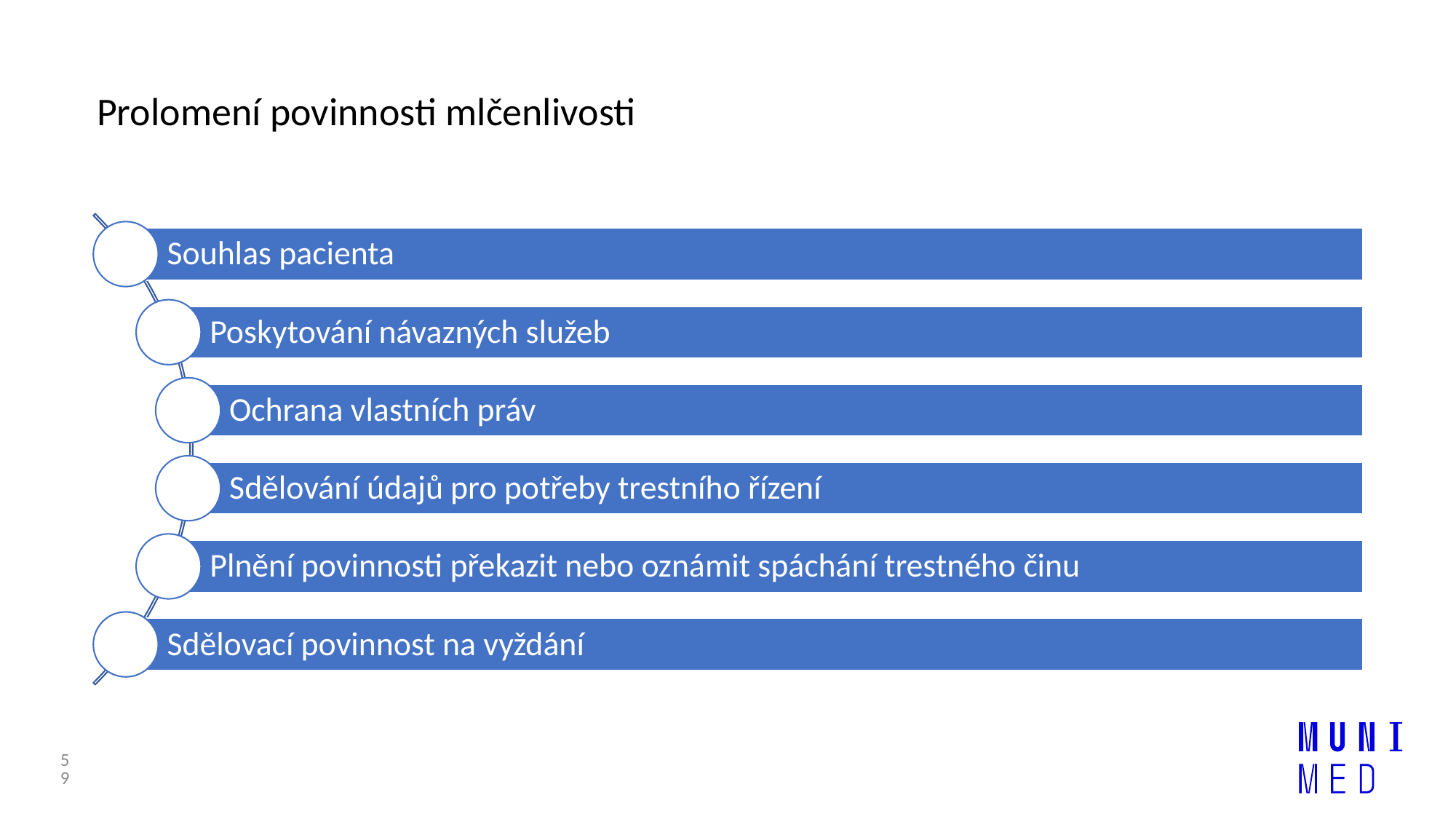

# Prolomení povinnosti mlčenlivosti

Souhlas pacienta
Poskytování návazných služeb
Ochrana vlastních práv
Sdělování údajů pro potřeby trestního řízení
Plnění povinnosti překazit nebo oznámit spáchání trestného činu
Sdělovací povinnost na vyždání
59